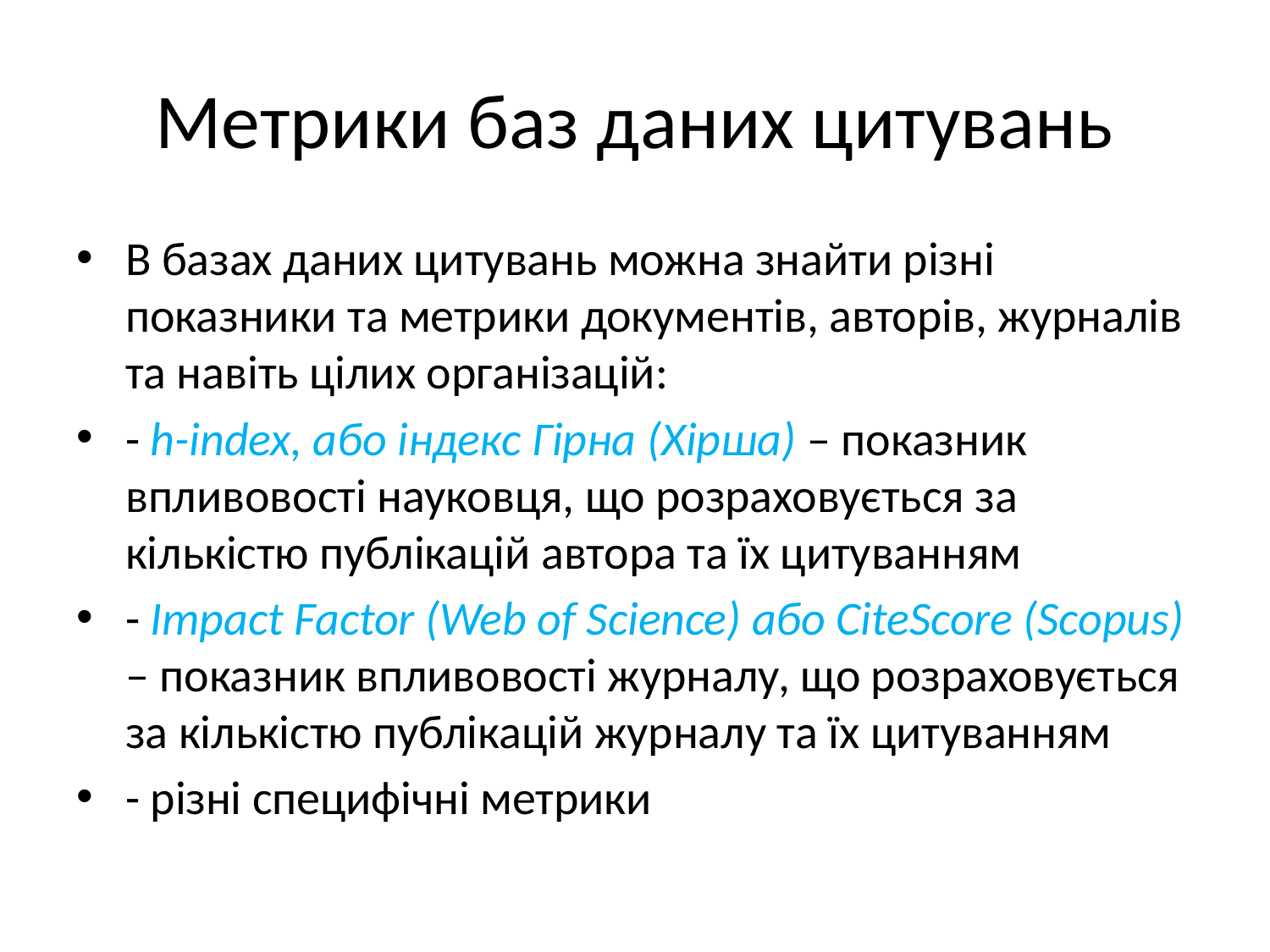

# Метрики баз даних цитувань
В базах даних цитувань можна знайти різні показники та метрики документів, авторів, журналів та навіть цілих організацій:
- h-index, або індекс Гірна (Хірша) – показник впливовості науковця, що розраховується за кількістю публікацій автора та їх цитуванням
- Impact Factor (Web of Science) або CiteScore (Scopus) – показник впливовості журналу, що розраховується за кількістю публікацій журналу та їх цитуванням
- різні специфічні метрики